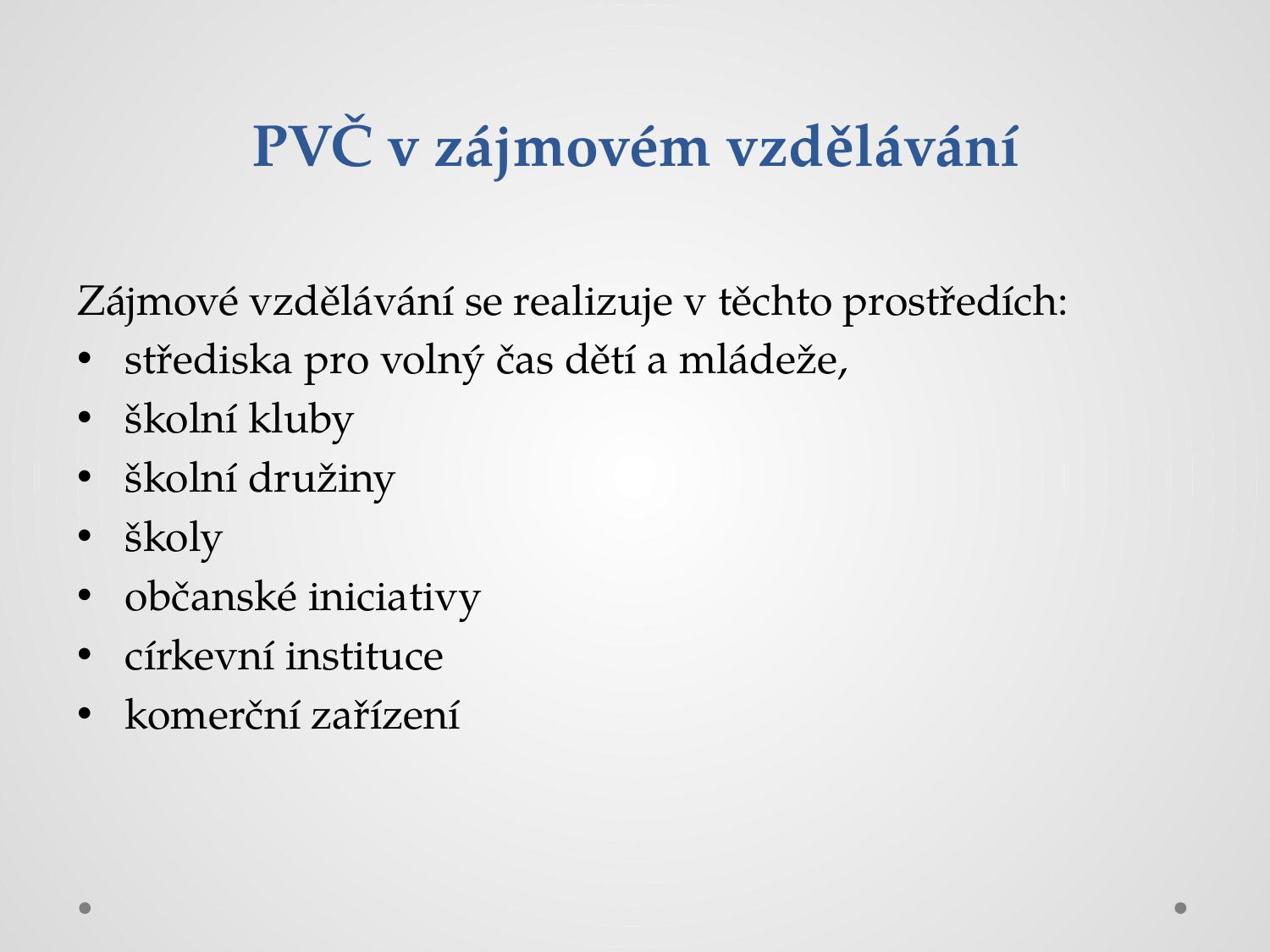

# PVČ v zájmovém vzdělávání
Zájmové vzdělávání se realizuje v těchto prostředích:
střediska pro volný čas dětí a mládeže,
školní kluby
školní družiny
školy
občanské iniciativy
církevní instituce
komerční zařízení